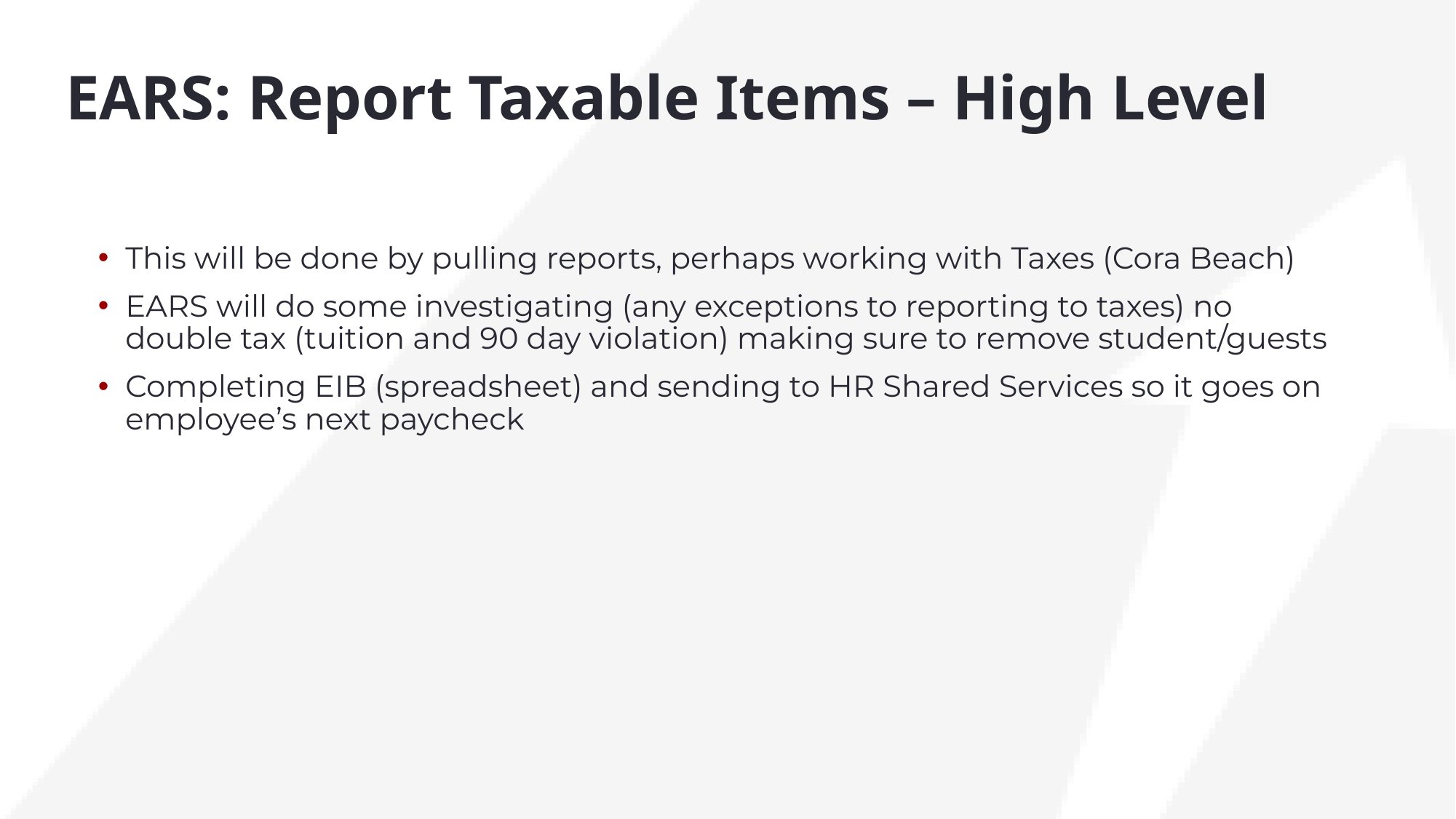

# EARS: Report Taxable Items – High Level

This will be done by pulling reports, perhaps working with Taxes (Cora Beach)
EARS will do some investigating (any exceptions to reporting to taxes) no double tax (tuition and 90 day violation) making sure to remove student/guests
Completing EIB (spreadsheet) and sending to HR Shared Services so it goes on employee’s next paycheck